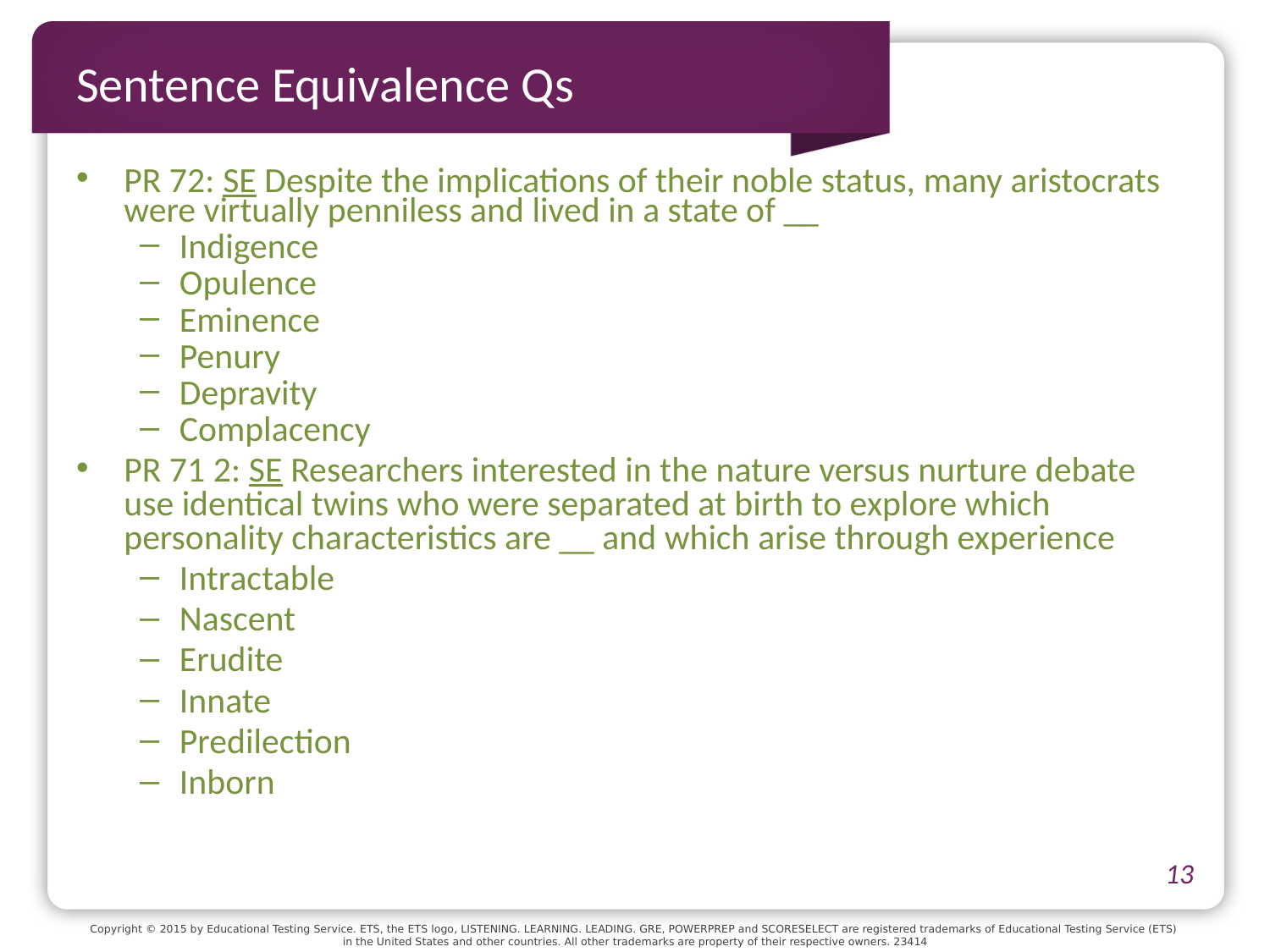

# Sentence Equivalence Qs
PR 72: SE Despite the implications of their noble status, many aristocrats were virtually penniless and lived in a state of __
Indigence
Opulence
Eminence
Penury
Depravity
Complacency
PR 71 2: SE Researchers interested in the nature versus nurture debate use identical twins who were separated at birth to explore which personality characteristics are __ and which arise through experience
Intractable
Nascent
Erudite
Innate
Predilection
Inborn
13